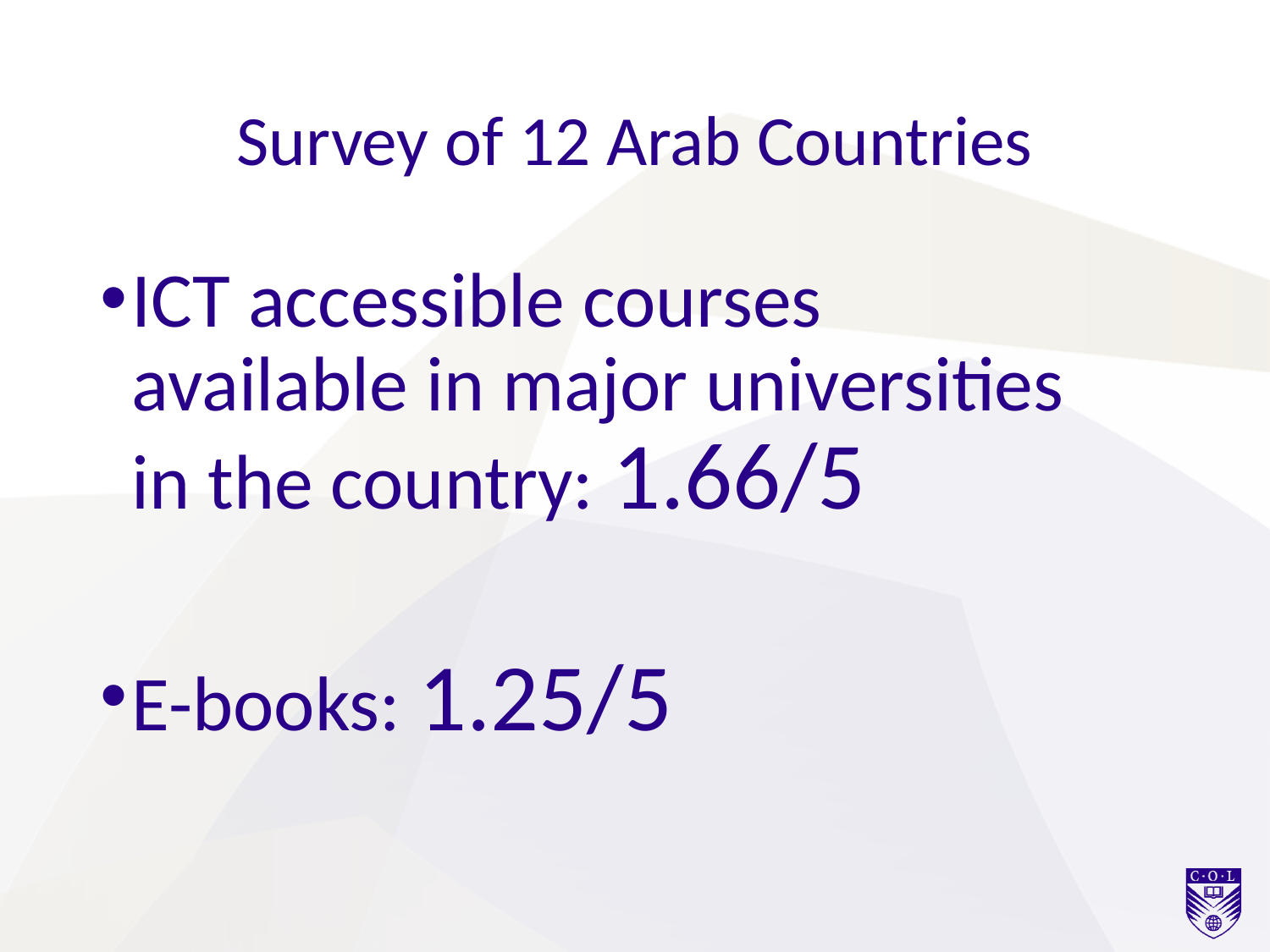

# Survey of 12 Arab Countries
ICT accessible courses available in major universities in the country: 1.66/5

E-books: 1.25/5